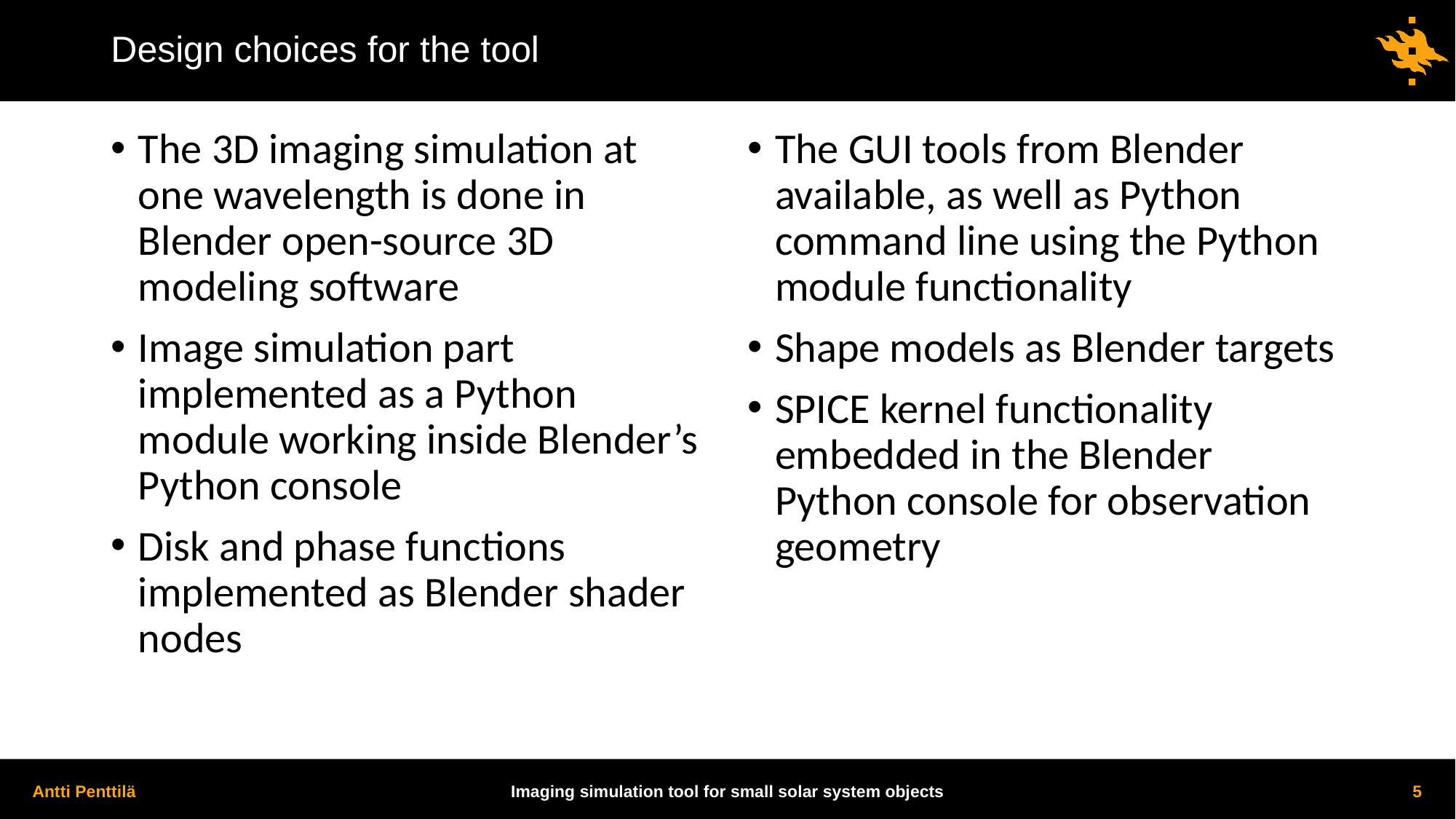

# Design choices for the tool
The 3D imaging simulation at one wavelength is done in Blender open-source 3D modeling software
Image simulation part implemented as a Python module working inside Blender’s Python console
Disk and phase functions implemented as Blender shader nodes
The GUI tools from Blender available, as well as Python command line using the Python module functionality
Shape models as Blender targets
SPICE kernel functionality embedded in the Blender Python console for observation geometry
Antti Penttilä
Imaging simulation tool for small solar system objects
5